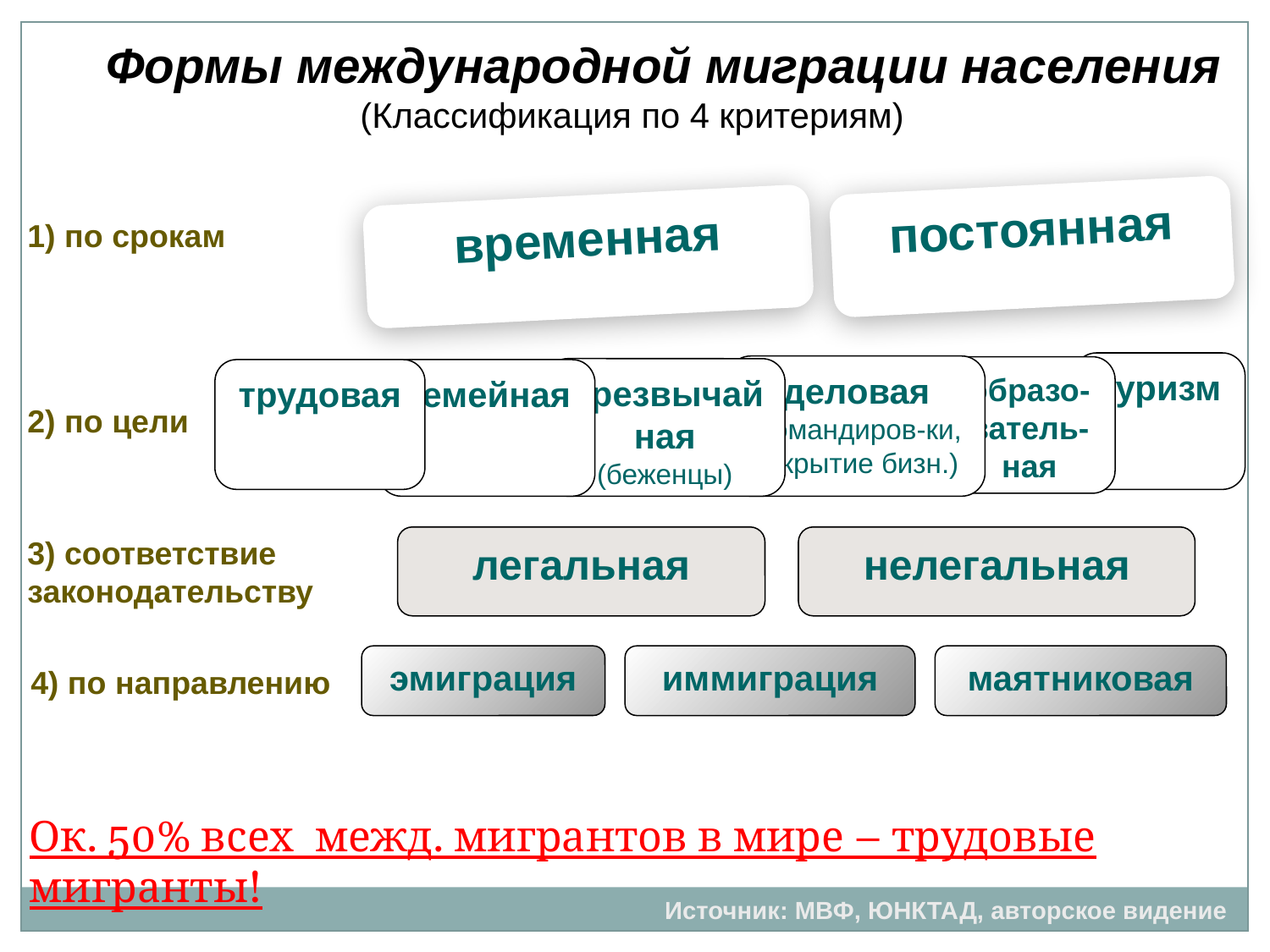

Формы международной миграции населения (Классификация по 4 критериям)
постоянная
временная
1) по срокам
туризм
деловая (командиров-ки, открытие бизн.)
образо-ватель-ная
Чрезвычайная (беженцы)
трудовая
семейная
2) по цели
3) соответствие законодательству
легальная
нелегальная
эмиграция
иммиграция
маятниковая
4) по направлению
Ок. 50% всех  межд. мигрантов в мире – трудовые мигранты!
Источник: МВФ, ЮНКТАД, авторское видение